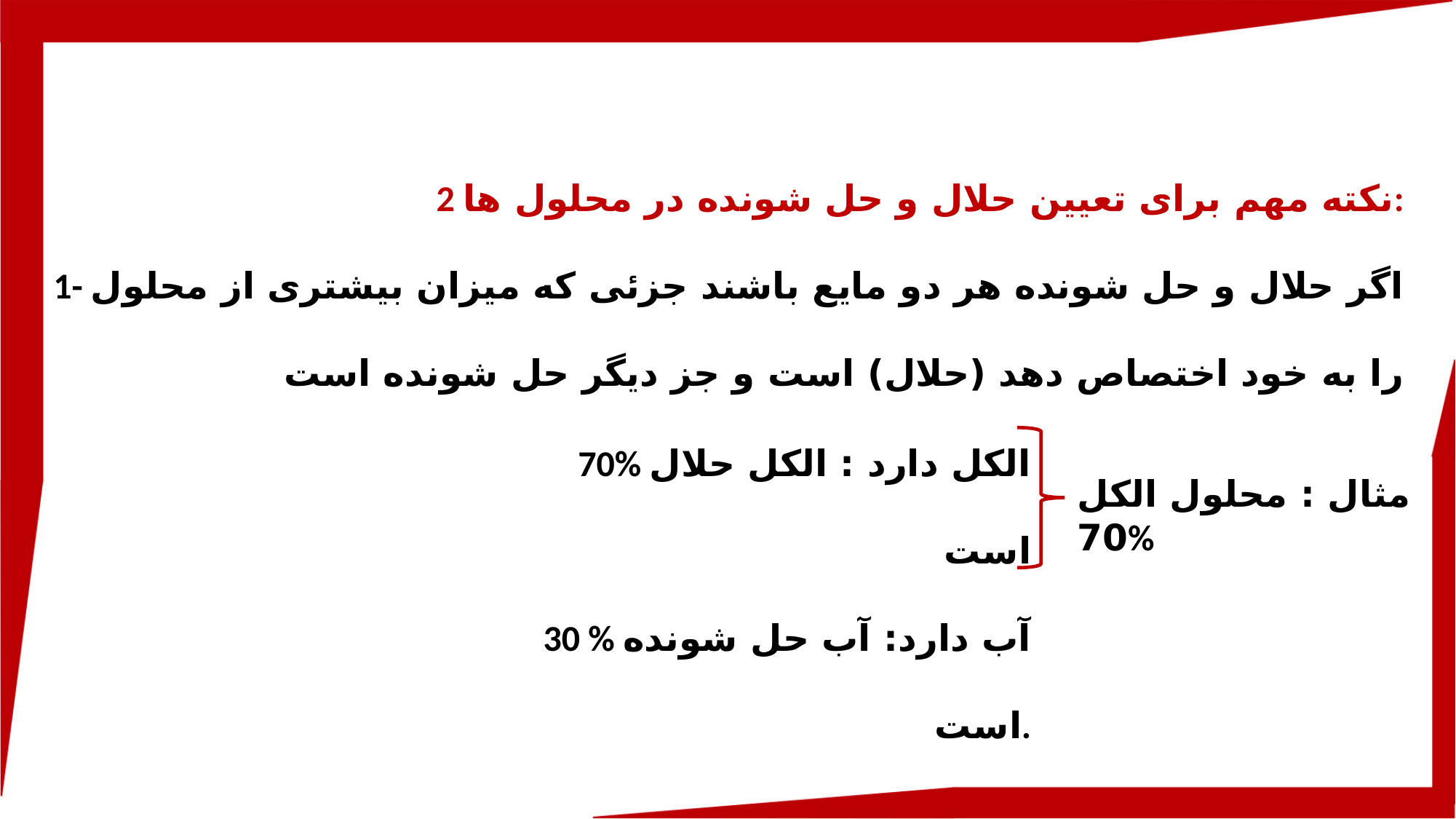

2 نکته مهم برای تعیین حلال و حل شونده در محلول ها:
1- اگر حلال و حل شونده هر دو مایع باشند جزئی که میزان بیشتری از محلول را به خود اختصاص دهد (حلال) است و جز دیگر حل شونده است

70% الکل دارد : الکل حلال است
30 % آب دارد: آب حل شونده است.

مثال : محلول الکل 70%